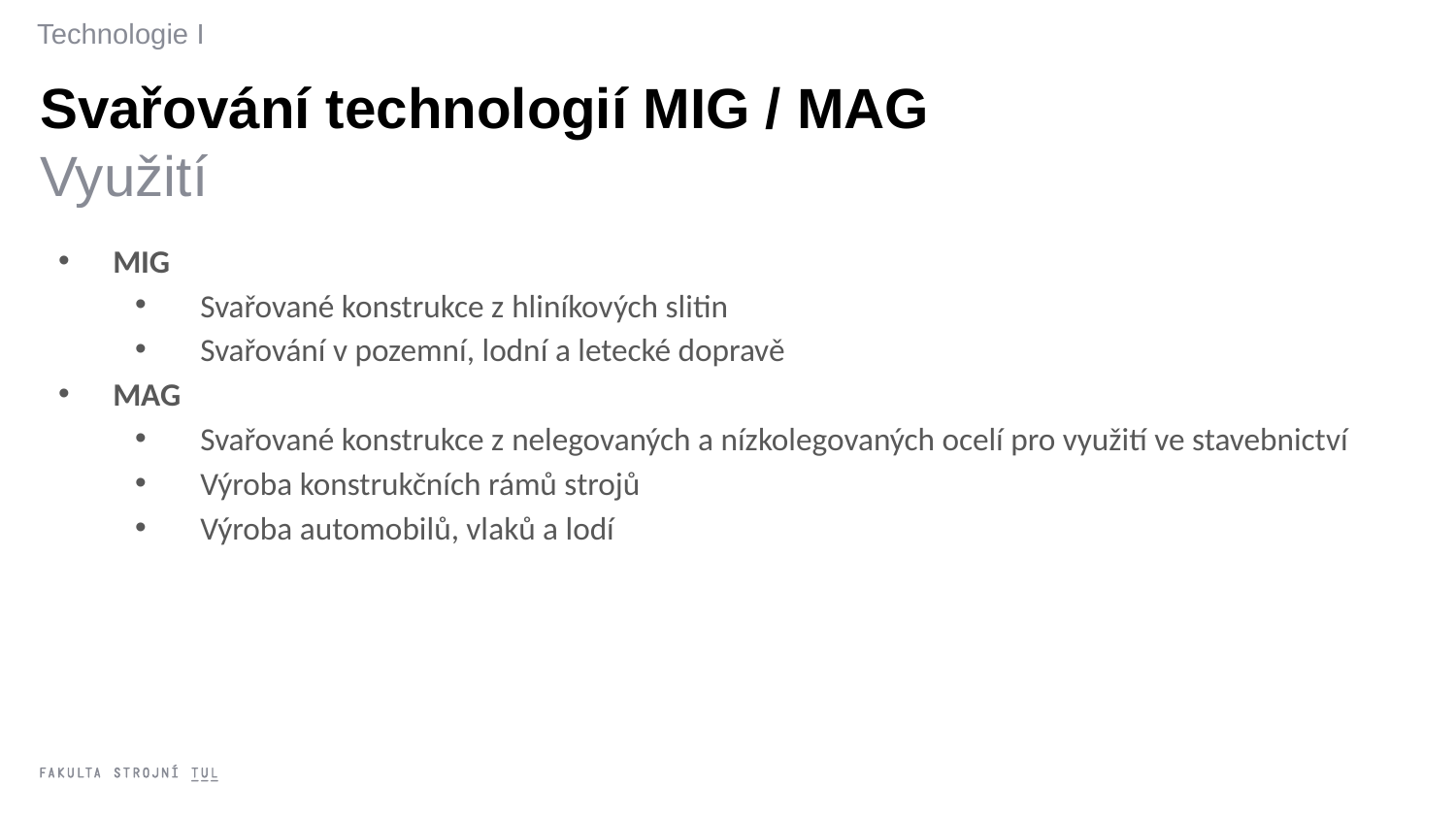

Technologie I
Svařování technologií MIG / MAG
Využití
MIG
Svařované konstrukce z hliníkových slitin
Svařování v pozemní, lodní a letecké dopravě
MAG
Svařované konstrukce z nelegovaných a nízkolegovaných ocelí pro využití ve stavebnictví
Výroba konstrukčních rámů strojů
Výroba automobilů, vlaků a lodí